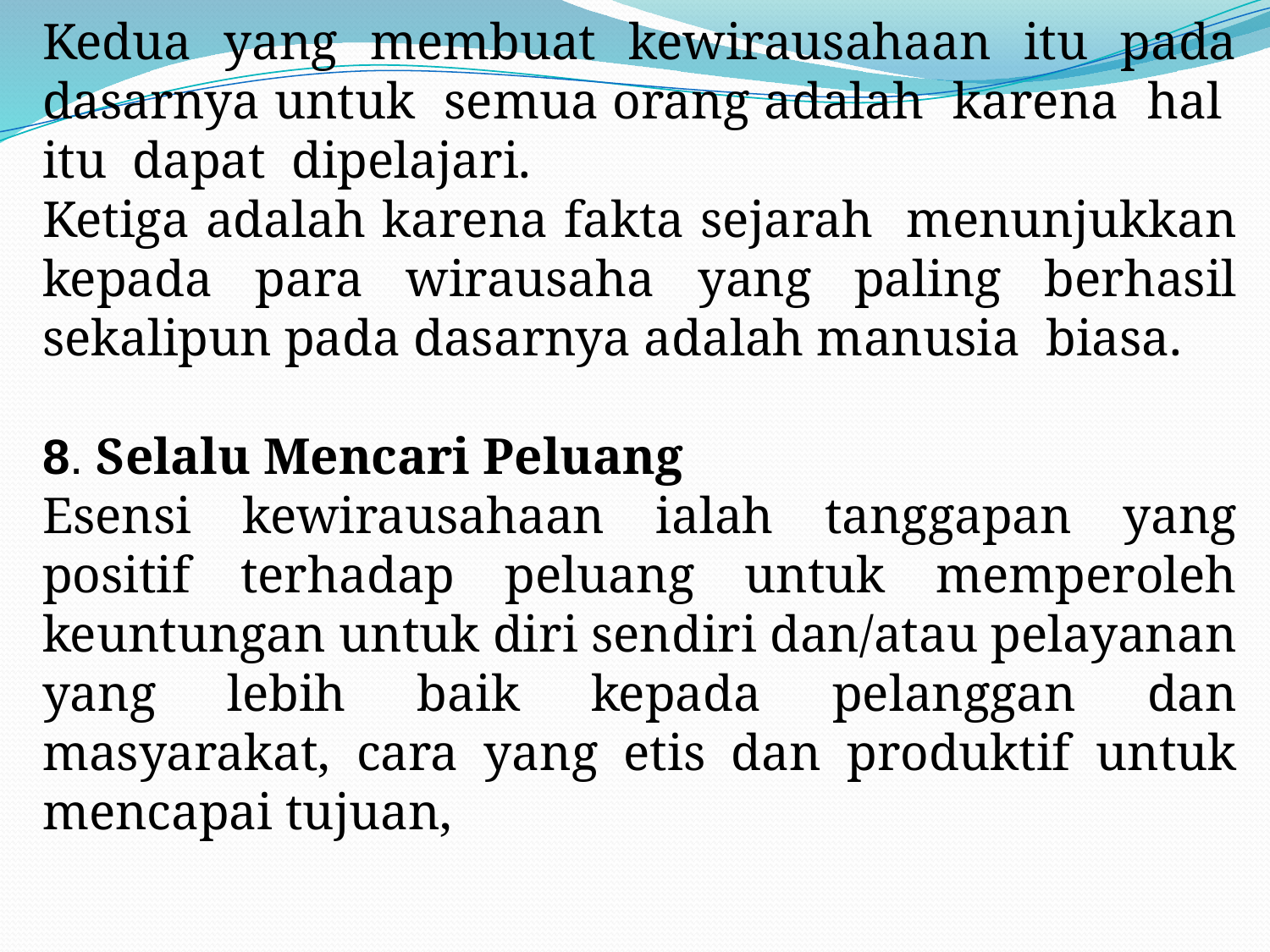

Kedua yang membuat kewirausahaan itu pada dasarnya untuk  semua orang adalah  karena  hal  itu  dapat  dipelajari.
Ketiga adalah karena fakta sejarah  menunjukkan kepada para wirausaha yang paling berhasil sekalipun pada dasarnya adalah manusia  biasa.

8. Selalu Mencari Peluang
Esensi kewirausahaan ialah tanggapan yang positif terhadap peluang untuk memperoleh keuntungan untuk diri sendiri dan/atau pelayanan yang lebih baik kepada pelanggan dan masyarakat, cara yang etis dan produktif untuk mencapai tujuan,